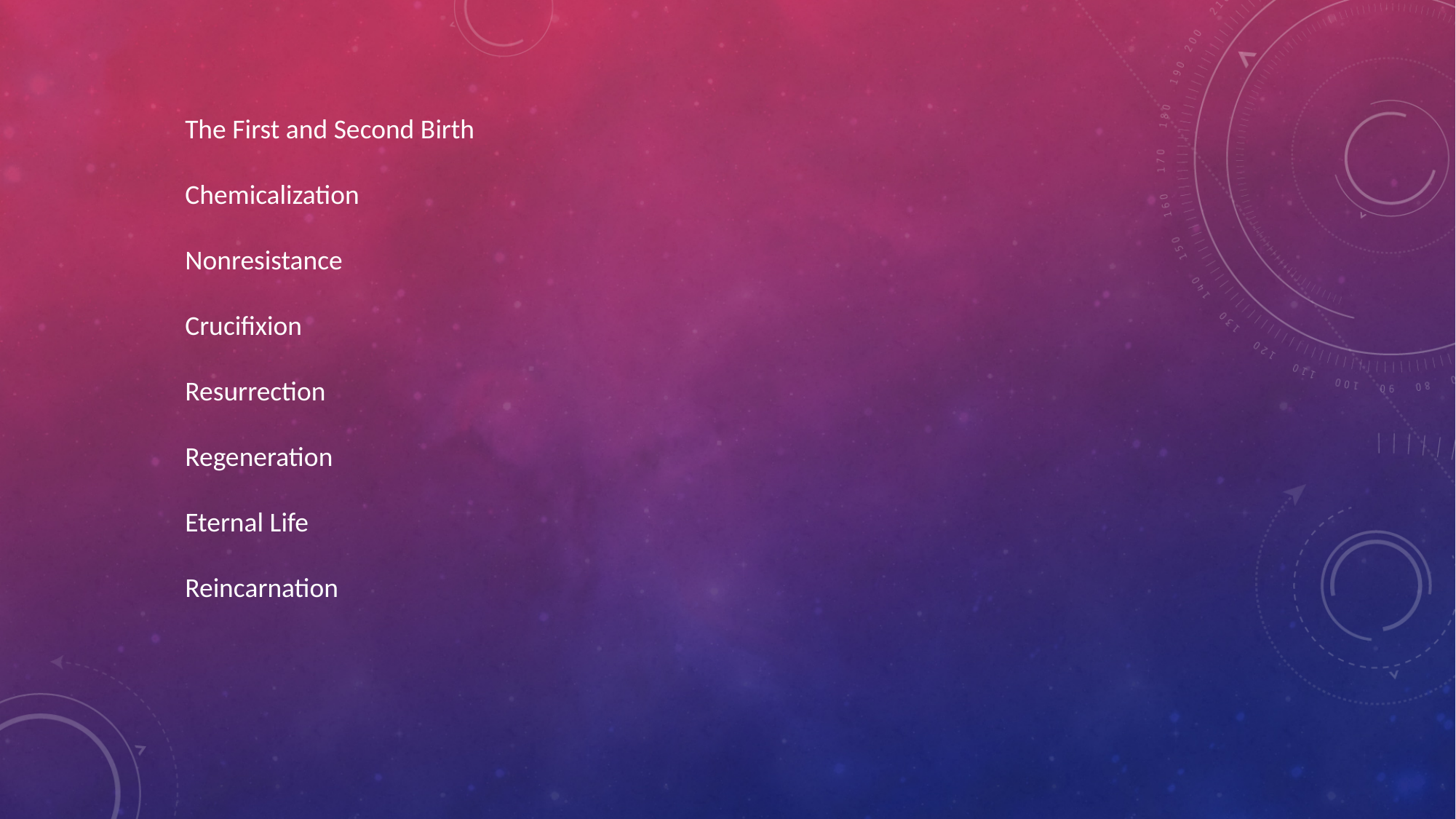

The First and Second Birth

Chemicalization

Nonresistance

Crucifixion

Resurrection

Regeneration

Eternal Life

Reincarnation